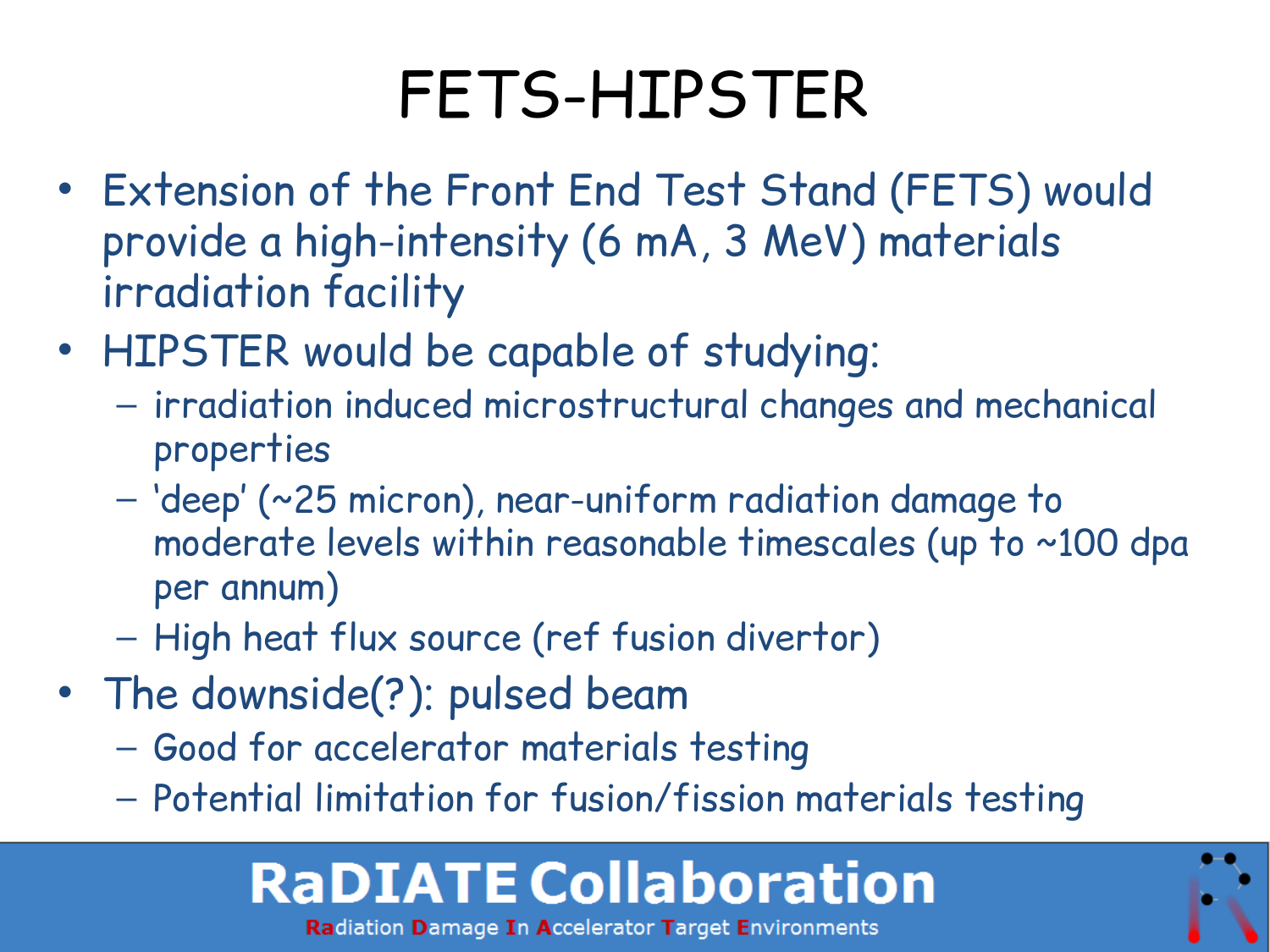

# FETS-HIPSTER
Extension of the Front End Test Stand (FETS) would provide a high-intensity (6 mA, 3 MeV) materials irradiation facility
HIPSTER would be capable of studying:
irradiation induced microstructural changes and mechanical properties
‘deep’ (~25 micron), near-uniform radiation damage to moderate levels within reasonable timescales (up to ~100 dpa per annum)
High heat flux source (ref fusion divertor)
The downside(?): pulsed beam
Good for accelerator materials testing
Potential limitation for fusion/fission materials testing